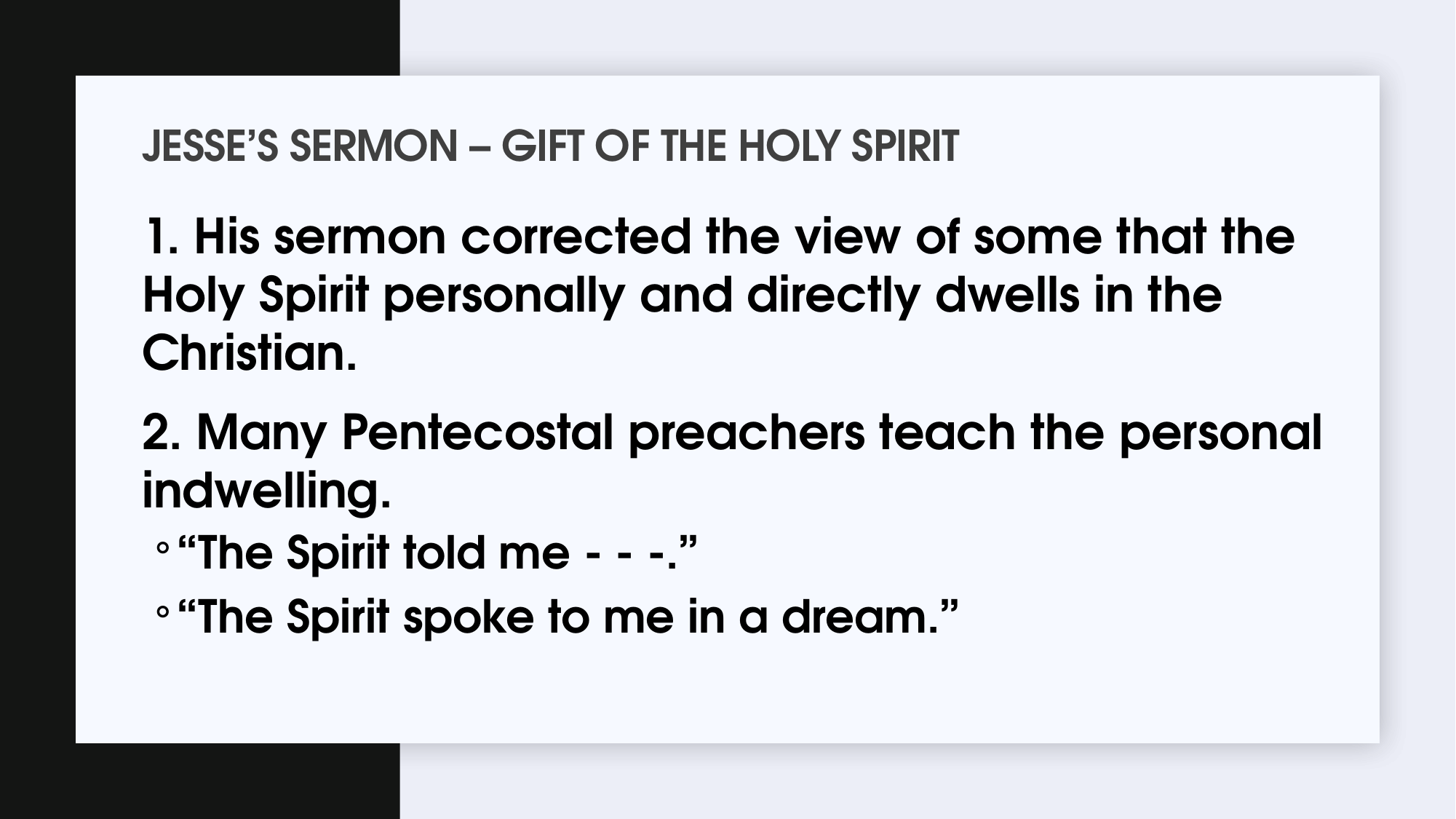

# Jesse’s sermon – gift of the holy spirit
1. His sermon corrected the view of some that the Holy Spirit personally and directly dwells in the Christian.
2. Many Pentecostal preachers teach the personal indwelling.
“The Spirit told me - - -.”
“The Spirit spoke to me in a dream.”